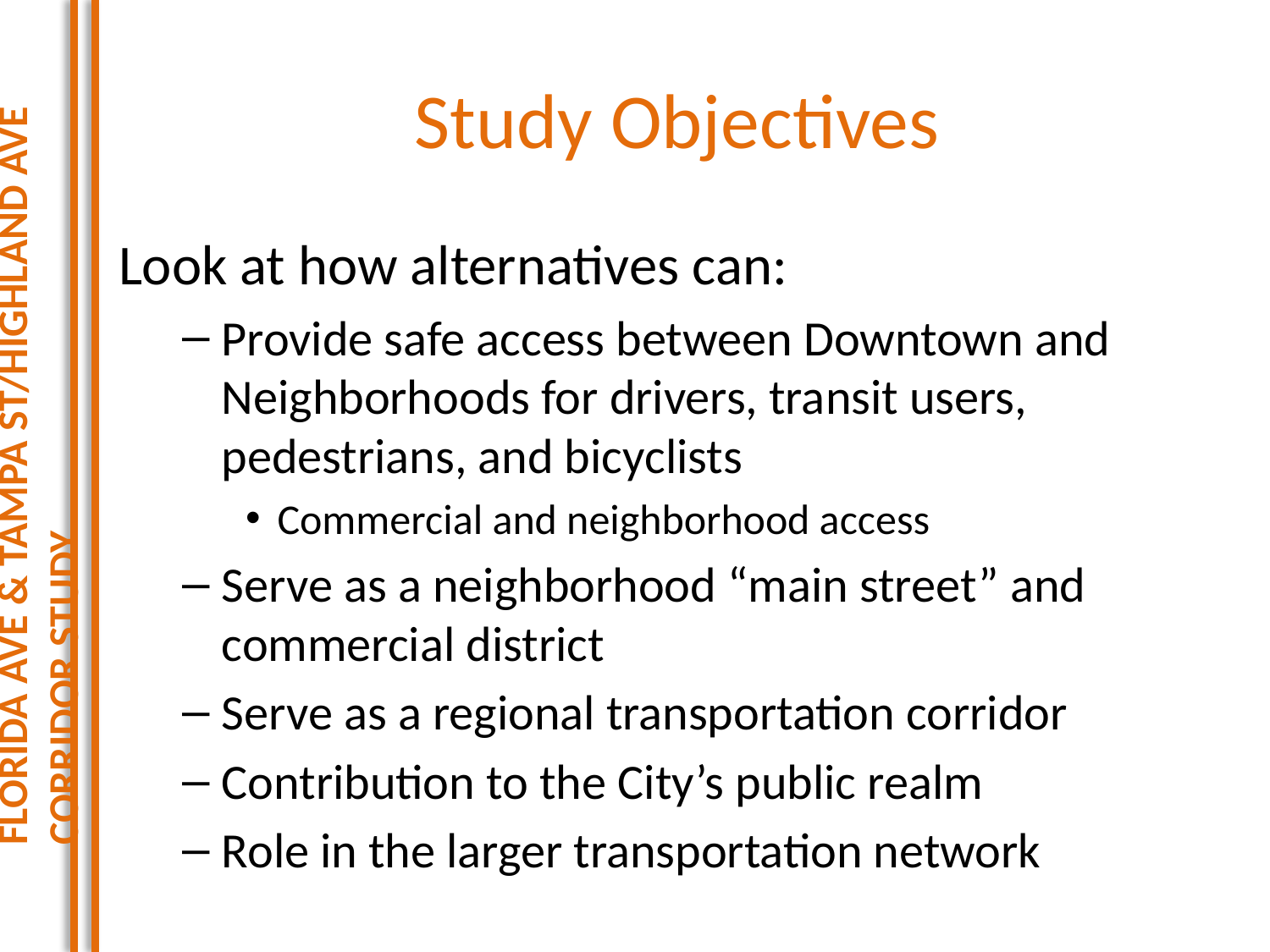

Florida Ave & Tampa St/Highland Ave Corridor Study
# Study Objectives
Look at how alternatives can:
Provide safe access between Downtown and Neighborhoods for drivers, transit users, pedestrians, and bicyclists
Commercial and neighborhood access
Serve as a neighborhood “main street” and commercial district
Serve as a regional transportation corridor
Contribution to the City’s public realm
Role in the larger transportation network